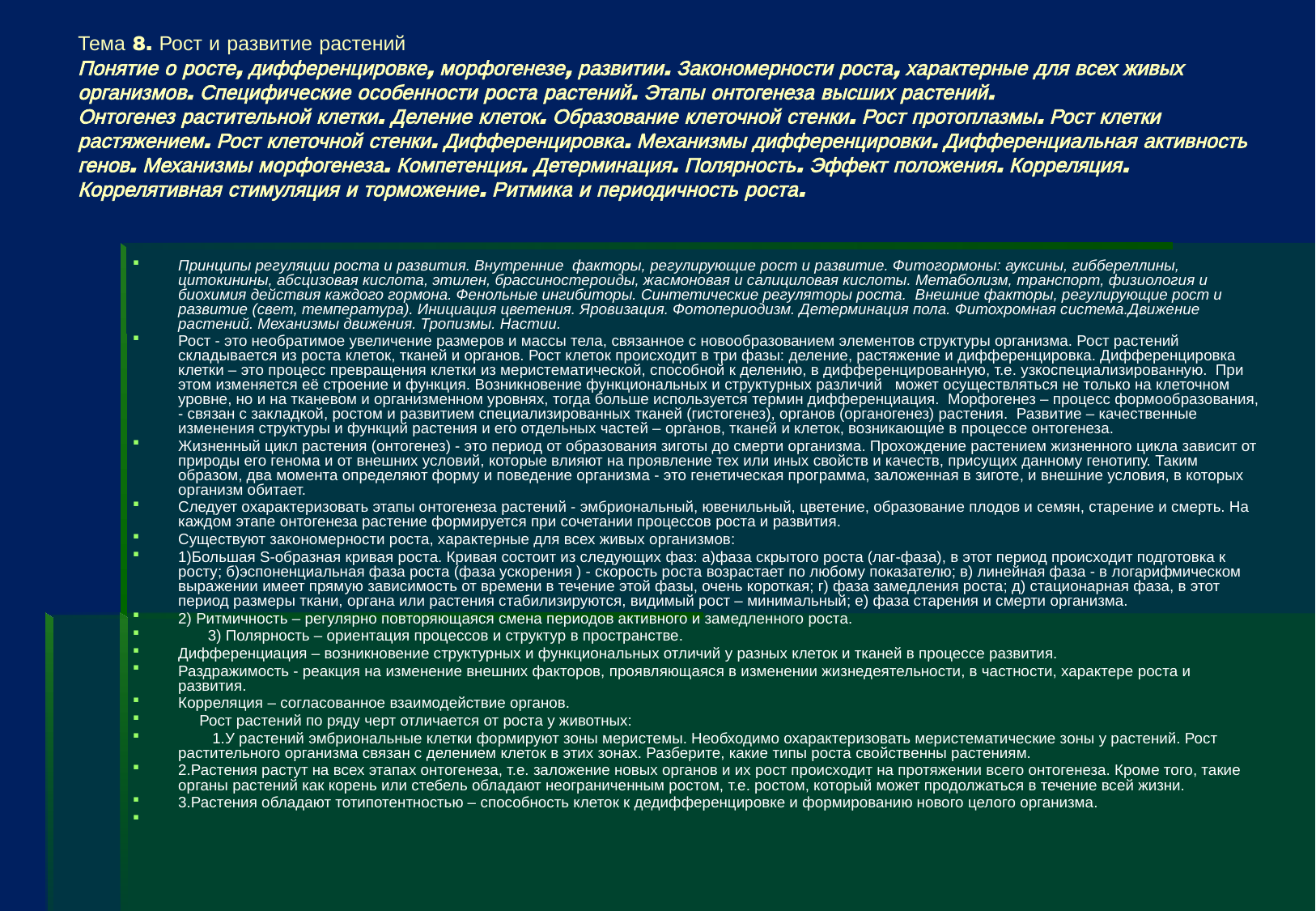

# Тема 8. Рост и развитие растений Понятие о росте, дифференцировке, морфогенезе, развитии. Закономерности роста, характерные для всех живых организмов. Специфические особенности роста растений. Этапы онтогенеза высших растений. Онтогенез растительной клетки. Деление клеток. Образование клеточной стенки. Рост протоплазмы. Рост клетки растяжением. Рост клеточной стенки. Дифференцировка. Механизмы дифференцировки. Дифференциальная активность генов. Механизмы морфогенеза. Компетенция. Детерминация. Полярность. Эффект положения. Корреляция. Коррелятивная стимуляция и торможение. Ритмика и периодичность роста.
Принципы регуляции роста и развития. Внутренние  факторы, регулирующие рост и развитие. Фитогормоны: ауксины, гиббереллины, цитокинины, абсцизовая кислота, этилен, брассиностероиды, жасмоновая и салициловая кислоты. Метаболизм, транспорт, физиология и биохимия действия каждого гормона. Фенольные ингибиторы. Синтетические регуляторы роста.  Внешние факторы, регулирующие рост и развитие (свет, температура). Инициация цветения. Яровизация. Фотопериодизм. Детерминация пола. Фитохромная система.Движение растений. Механизмы движения. Тропизмы. Настии.
Рост - это необратимое увеличение размеров и массы тела, связанное с новообразова­нием элементов структуры организма. Рост растений складывается из роста клеток, тканей и органов. Рост клеток происходит в три фазы: деление, растяжение и дифференцировка. Дифференцировка клетки – это процесс превращения клетки из меристематической, способной к делению, в дифференцированную, т.е. узкоспециализированную.  При этом изменяется её строение и функция. Возникновение функциональных и структурных различий   может осуществляться не только на клеточном уровне, но и на тканевом и организменном уровнях, тогда больше используется термин дифференциация.  Морфогенез – процесс формообразования, - связан с закладкой, ростом и развитием специализированных тканей (гистогенез), органов (органогенез) растения.  Развитие – качественные изменения структуры и функций растения и его отдельных частей – органов, тканей и клеток, возникающие в процессе онтогенеза.
Жизненный цикл растения (онтогенез) - это период от образования зиготы до смерти организма. Прохождение растением жизненного цикла зависит от природы его генома и от внешних условий, которые влияют на проявление тех или иных свойств и качеств, присущих данному генотипу. Таким образом, два момента определяют форму и поведение организма - это генетическая программа, заложенная в зиготе, и внешние условия, в которых организм обитает.
Следует охарактеризовать этапы онтогенеза растений - эмбриональный, ювенильный, цветение, образование плодов и семян, старение и смерть. На каждом этапе онтогенеза растение формируется при сочетании процессов роста и развития.
Существуют закономерности роста, характерные для всех живых организмов:
1)Большая S-образная кривая роста. Кривая состоит из следующих фаз: а)фаза скрытого роста (лаг-фаза), в этот период происходит подготовка к росту; б)эспоненциальная фаза роста (фаза ускорения ) - скорость роста возрастает по любому показателю; в) линейная фаза - в логариф­мическом выражении имеет прямую зависимость от времени в течение этой фазы, очень короткая; г) фаза замедления роста; д) стационарная фаза, в этот период размеры ткани, органа или растения стабилизируются, видимый рост – минимальный; е) фаза старения и смерти организма.
2) Ритмичность – регулярно повторяющаяся смена периодов активного и замедленного роста.
       3) Полярность – ориентация процессов и структур в пространстве.
Дифференциация – возникновение структурных и функциональных отличий у разных клеток и тканей в процессе развития.
Раздражимость - реакция на изменение внешних факторов, проявляющаяся в изменении жизнедеятельности, в частности, характере роста и развития.
Корреляция – согласованное взаимодействие органов.
     Рост растений по ряду черт отличается от роста у животных:
        1.У растений эмбриональные клетки формируют зоны меристемы. Необходимо охарактеризовать меристематические зоны у растений. Рост растительного организма связан с делением клеток в этих зонах. Разберите, какие типы роста свойственны растениям.
2.Растения растут на всех этапах онтогенеза, т.е. заложение новых органов и их рост происходит на протяжении всего онтогенеза. Кроме того, такие органы растений как корень или стебель обладают неограниченным ростом, т.е. ростом, который может продолжаться в течение всей жизни.
3.Растения обладают тотипотентностью – способность клеток к дедифференцировке и формированию нового целого организма.